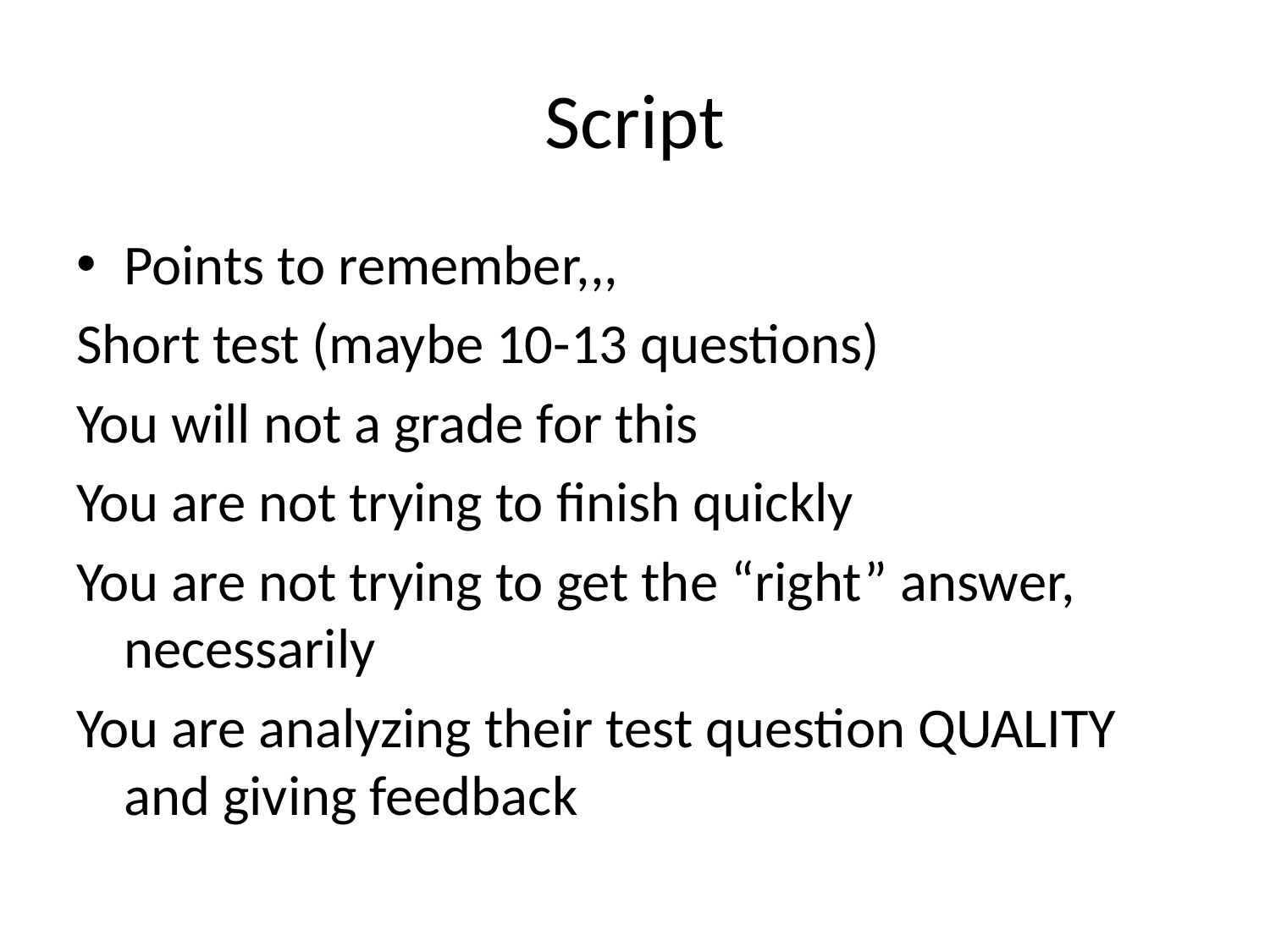

# Script
Points to remember,,,
Short test (maybe 10-13 questions)
You will not a grade for this
You are not trying to finish quickly
You are not trying to get the “right” answer, necessarily
You are analyzing their test question QUALITY and giving feedback